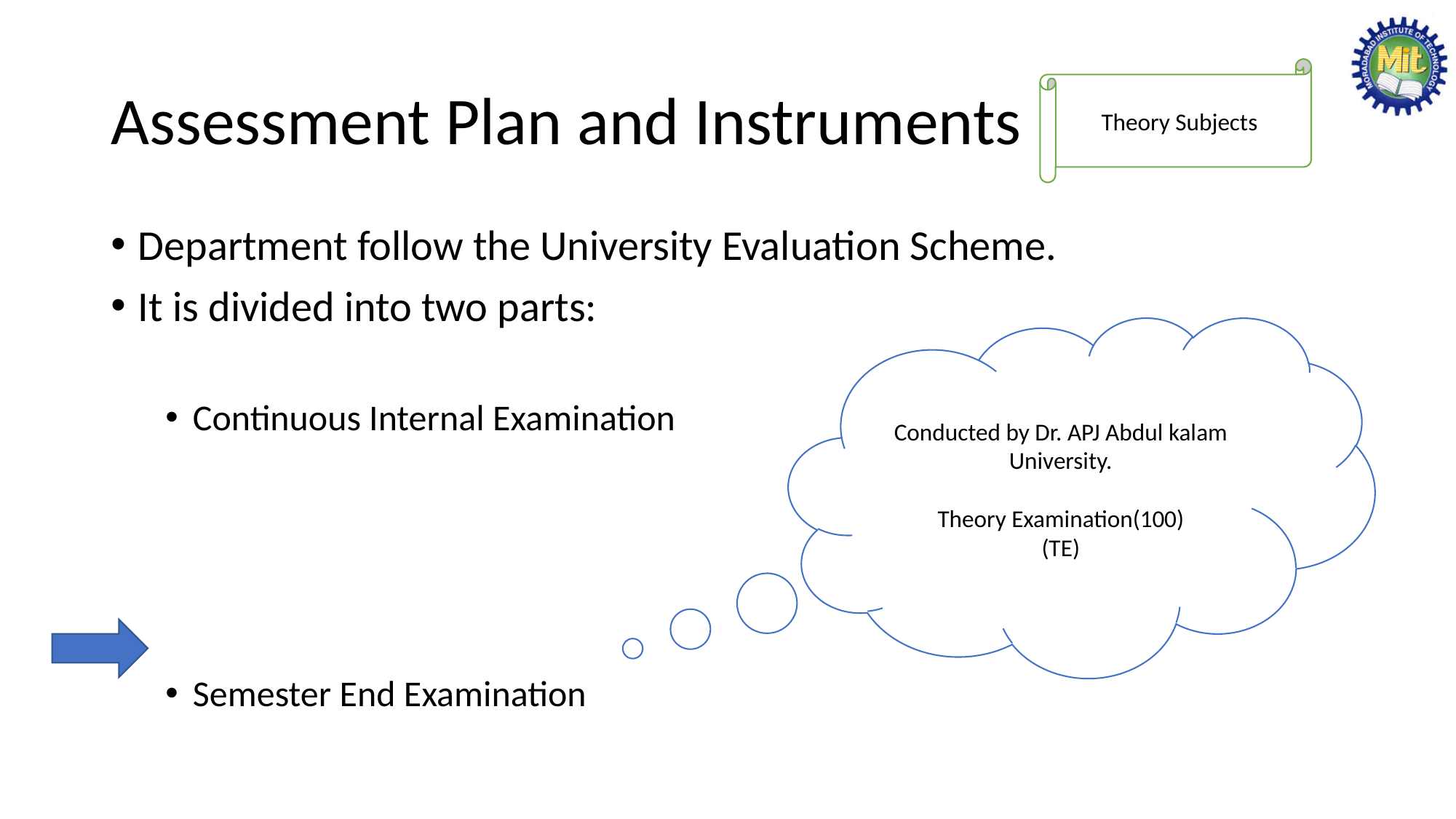

# Assessment Plan and Instruments
Theory Subjects
Department follow the University Evaluation Scheme.
It is divided into two parts:

Continuous Internal Examination

Semester End Examination
Conducted by Dr. APJ Abdul kalam University.

Theory Examination(100)
(TE)